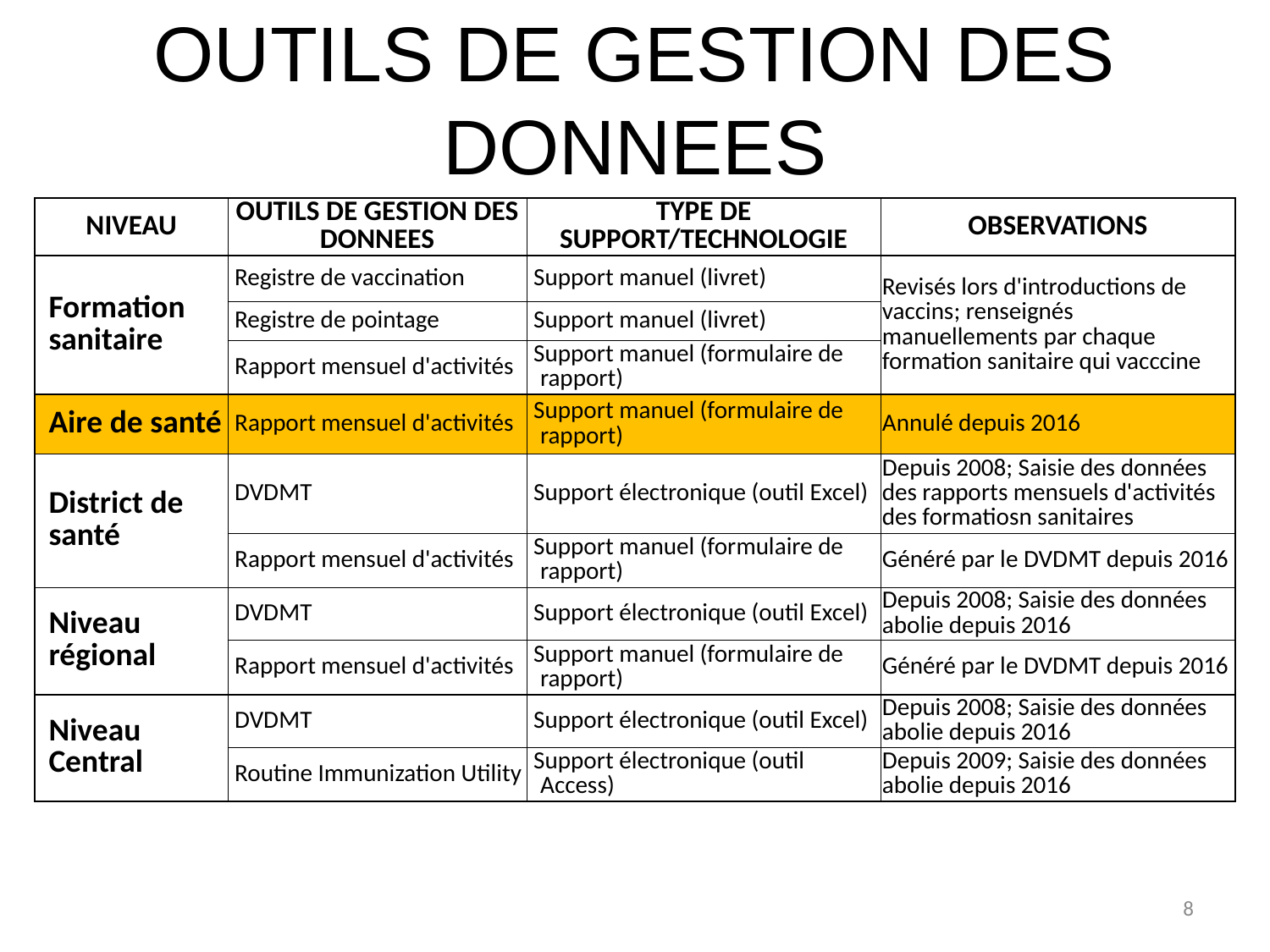

# OUTILS DE GESTION DES DONNEES
| NIVEAU | OUTILS DE GESTION DES DONNEES | TYPE DE SUPPORT/TECHNOLOGIE | OBSERVATIONS |
| --- | --- | --- | --- |
| Formation sanitaire | Registre de vaccination | Support manuel (livret) | Revisés lors d'introductions de vaccins; renseignés manuellements par chaque formation sanitaire qui vacccine |
|  | Registre de pointage | Support manuel (livret) |  |
|  | Rapport mensuel d'activités | Support manuel (formulaire de rapport) |  |
| Aire de santé | Rapport mensuel d'activités | Support manuel (formulaire de rapport) | Annulé depuis 2016 |
| District de santé | DVDMT | Support électronique (outil Excel) | Depuis 2008; Saisie des données des rapports mensuels d'activités des formatiosn sanitaires |
|  | Rapport mensuel d'activités | Support manuel (formulaire de rapport) | Généré par le DVDMT depuis 2016 |
| Niveau régional | DVDMT | Support électronique (outil Excel) | Depuis 2008; Saisie des données abolie depuis 2016 |
|  | Rapport mensuel d'activités | Support manuel (formulaire de rapport) | Généré par le DVDMT depuis 2016 |
| Niveau Central | DVDMT | Support électronique (outil Excel) | Depuis 2008; Saisie des données abolie depuis 2016 |
|  | Routine Immunization Utility | Support électronique (outil Access) | Depuis 2009; Saisie des données abolie depuis 2016 |
8